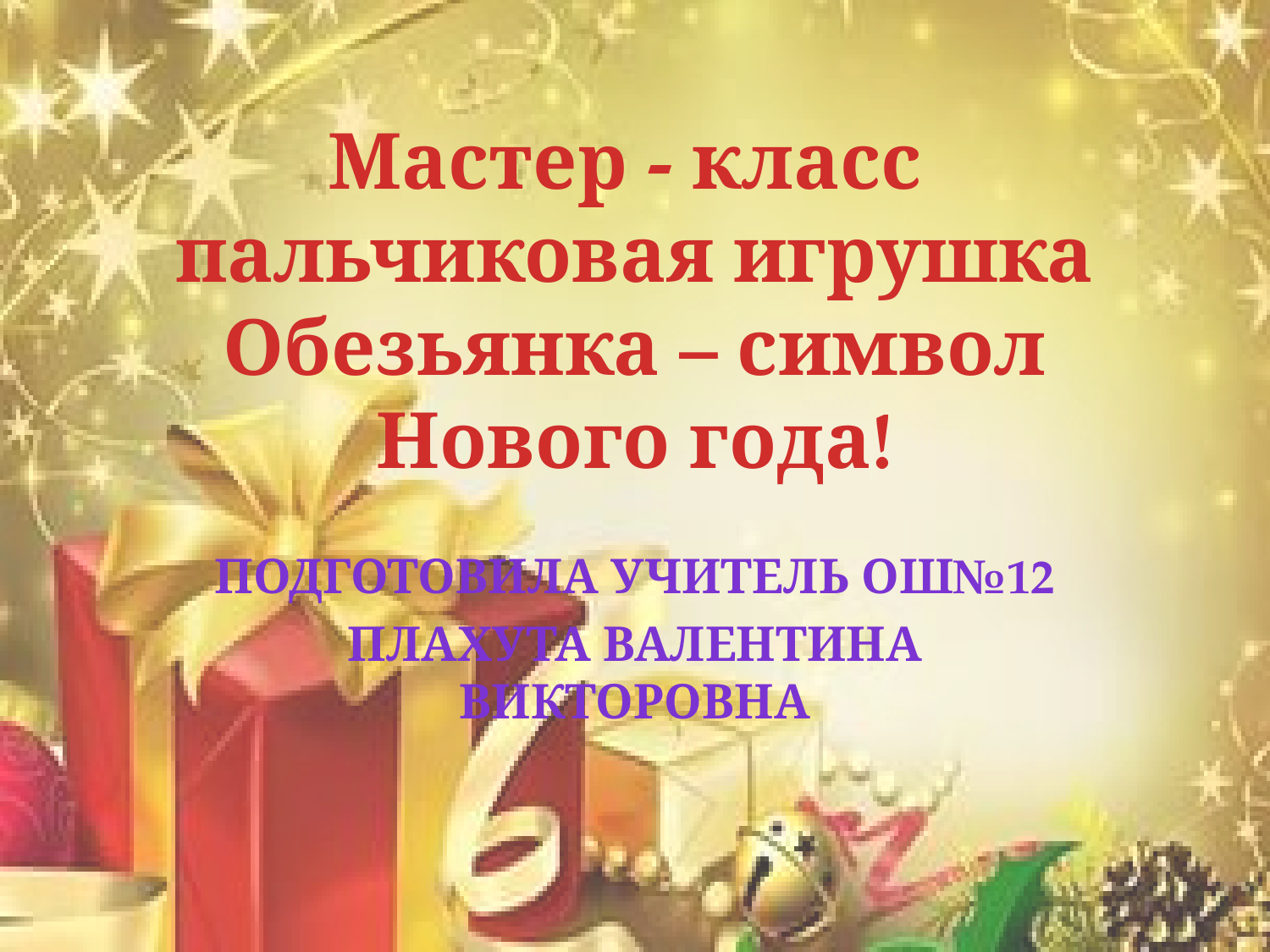

# Мастер - класс пальчиковая игрушка Обезьянка – символ Нового года!
Подготовила учитель ОШ№12
Плахута Валентина Викторовна